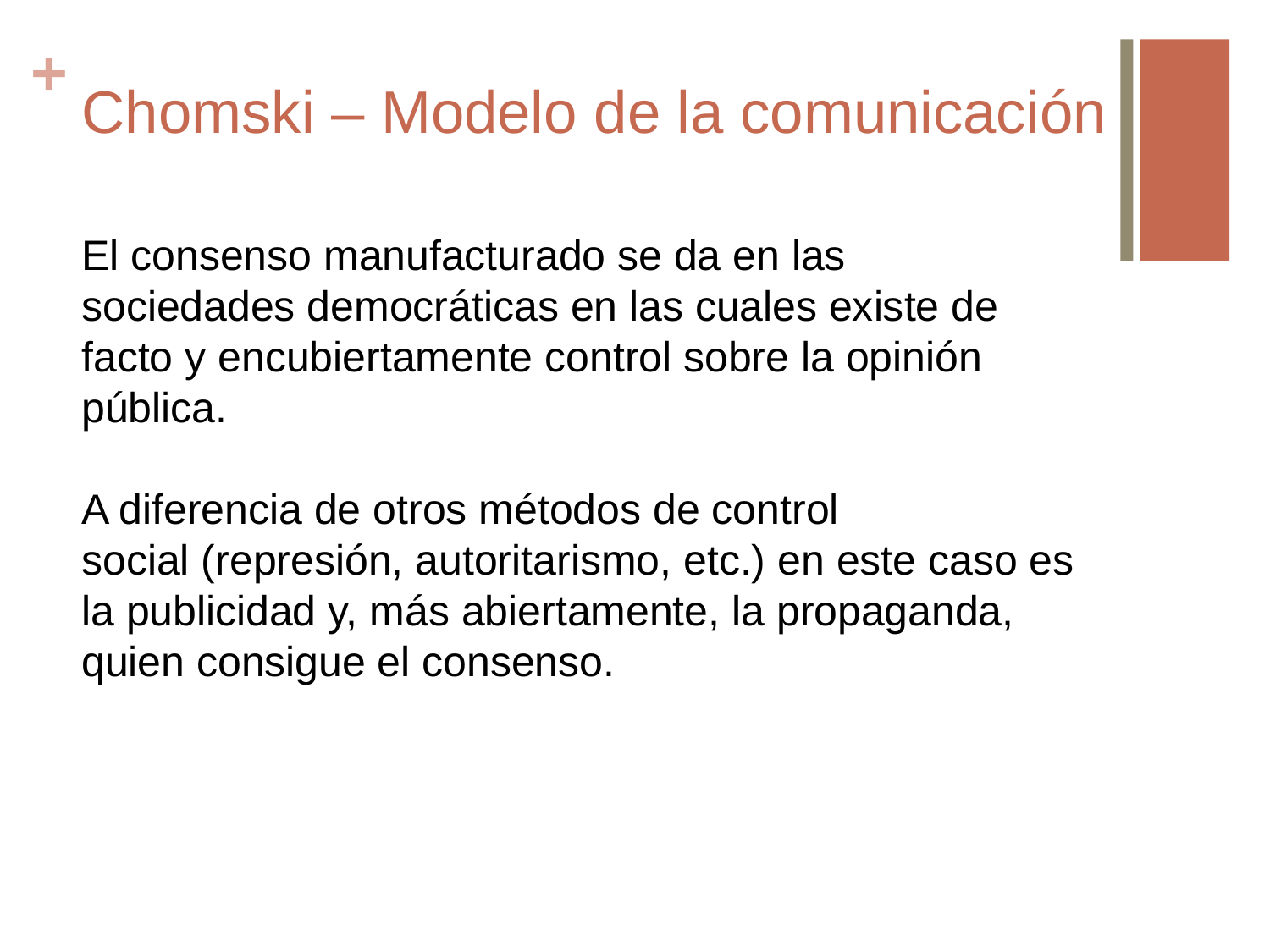

# Chomski – Modelo de la comunicación
El consenso manufacturado se da en las sociedades democráticas en las cuales existe de facto y encubiertamente control sobre la opinión pública.

​A diferencia de otros métodos de control social (represión, autoritarismo, etc.) en este caso es la publicidad y, más abiertamente, la propaganda, quien consigue el consenso.

.